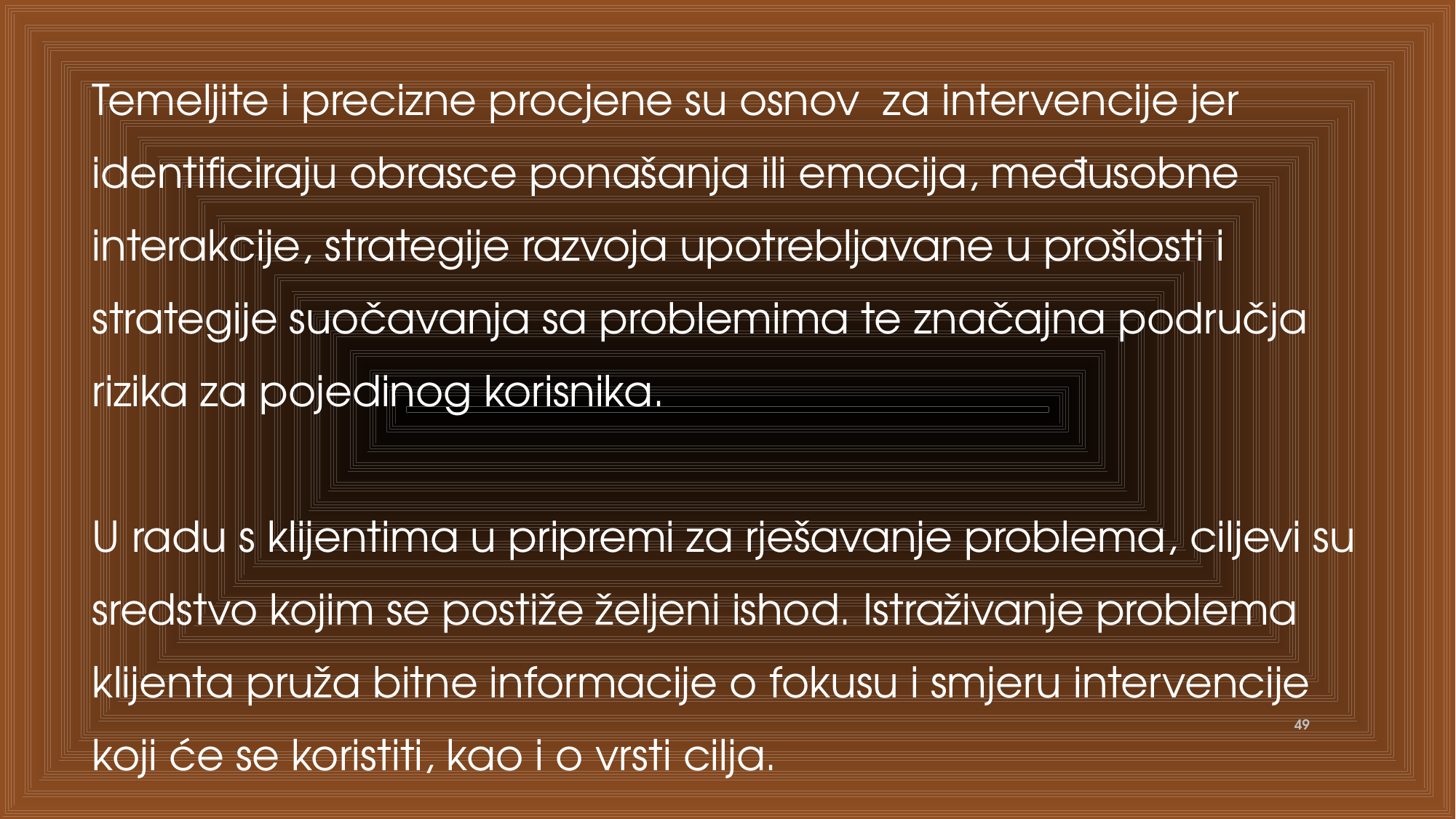

Temeljite i precizne procjene su osnov  za intervencije jer identificiraju obrasce ponašanja ili emocija, međusobne interakcije, strategije razvoja upotrebljavane u prošlosti i strategije suočavanja sa problemima te značajna područja rizika za pojedinog korisnika.

U radu s klijentima u pripremi za rješavanje problema, ciljevi su sredstvo kojim se postiže željeni ishod. Istraživanje problema klijenta pruža bitne informacije o fokusu i smjeru intervencije koji će se koristiti, kao i o vrsti cilja.
49